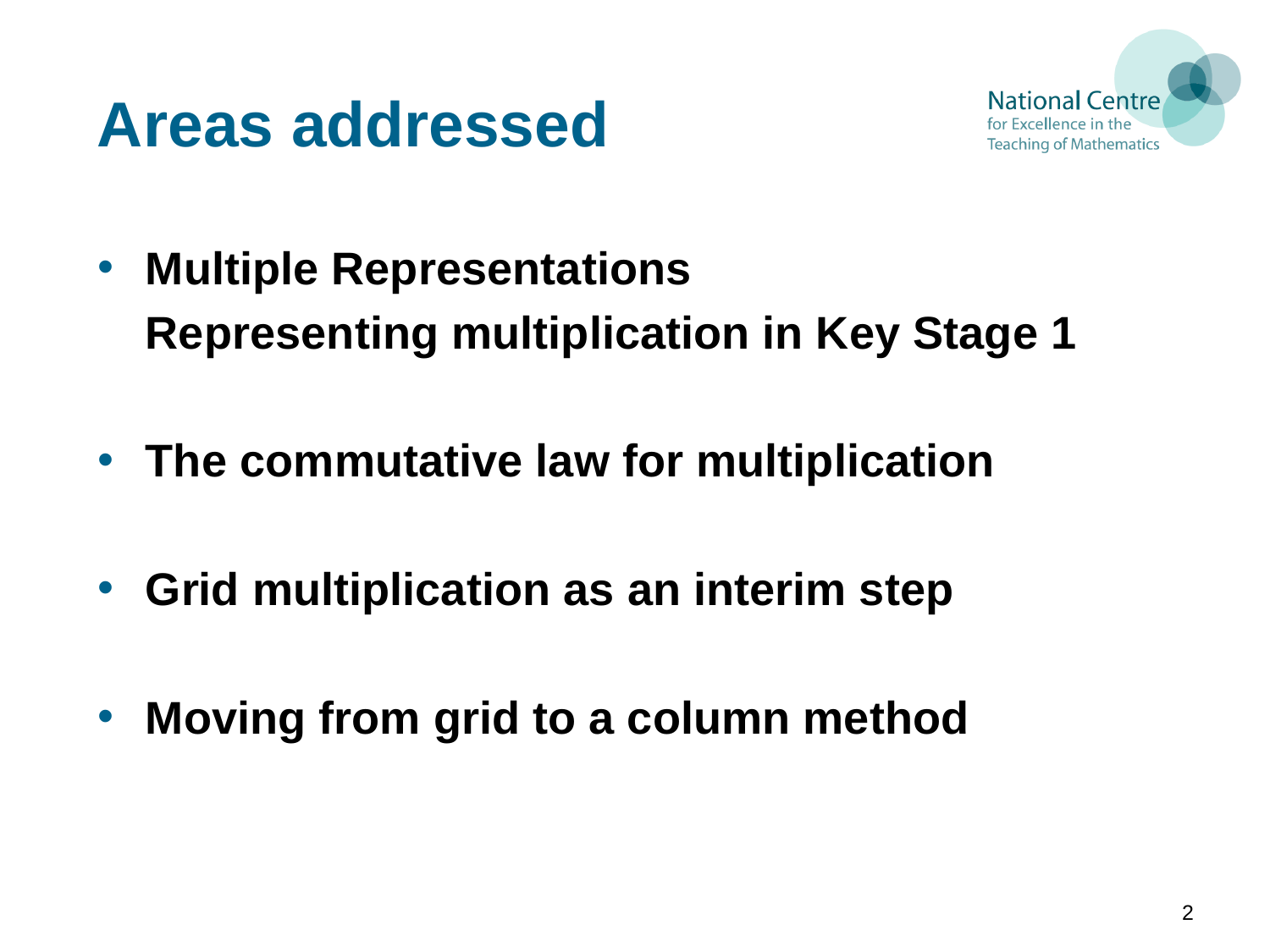

# Areas addressed
Multiple Representations
	Representing multiplication in Key Stage 1

The commutative law for multiplication

Grid multiplication as an interim step

Moving from grid to a column method

2